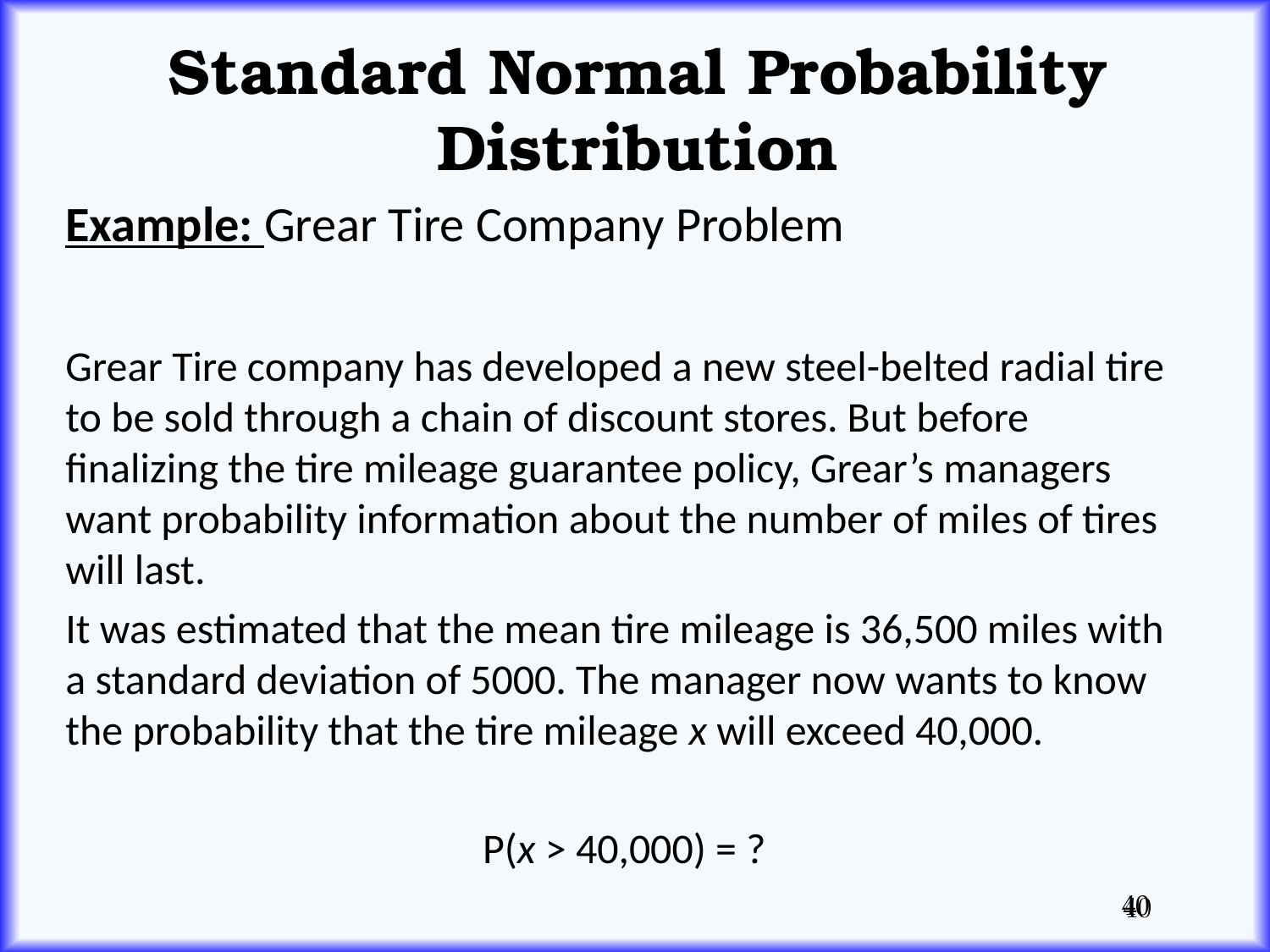

# Standard Normal Probability Distribution
Example: Grear Tire Company Problem

Grear Tire company has developed a new steel-belted radial tire to be sold through a chain of discount stores. But before finalizing the tire mileage guarantee policy, Grear’s managers want probability information about the number of miles of tires will last.
It was estimated that the mean tire mileage is 36,500 miles with a standard deviation of 5000. The manager now wants to know the probability that the tire mileage x will exceed 40,000.

P(x > 40,000) = ?